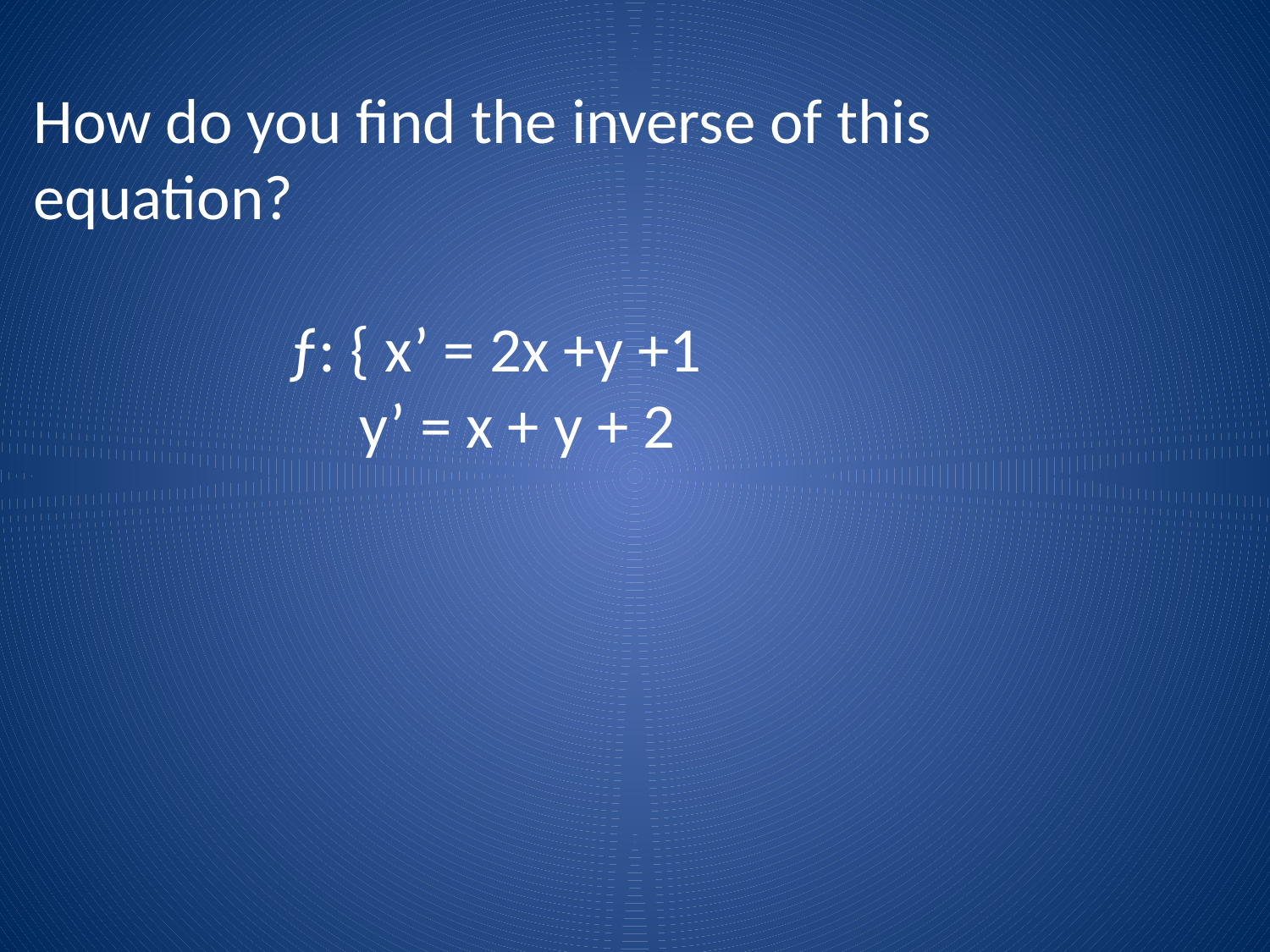

How do you find the inverse of this equation?

		ƒ: { x’ = 2x +y +1
     		     y’ = x + y + 2